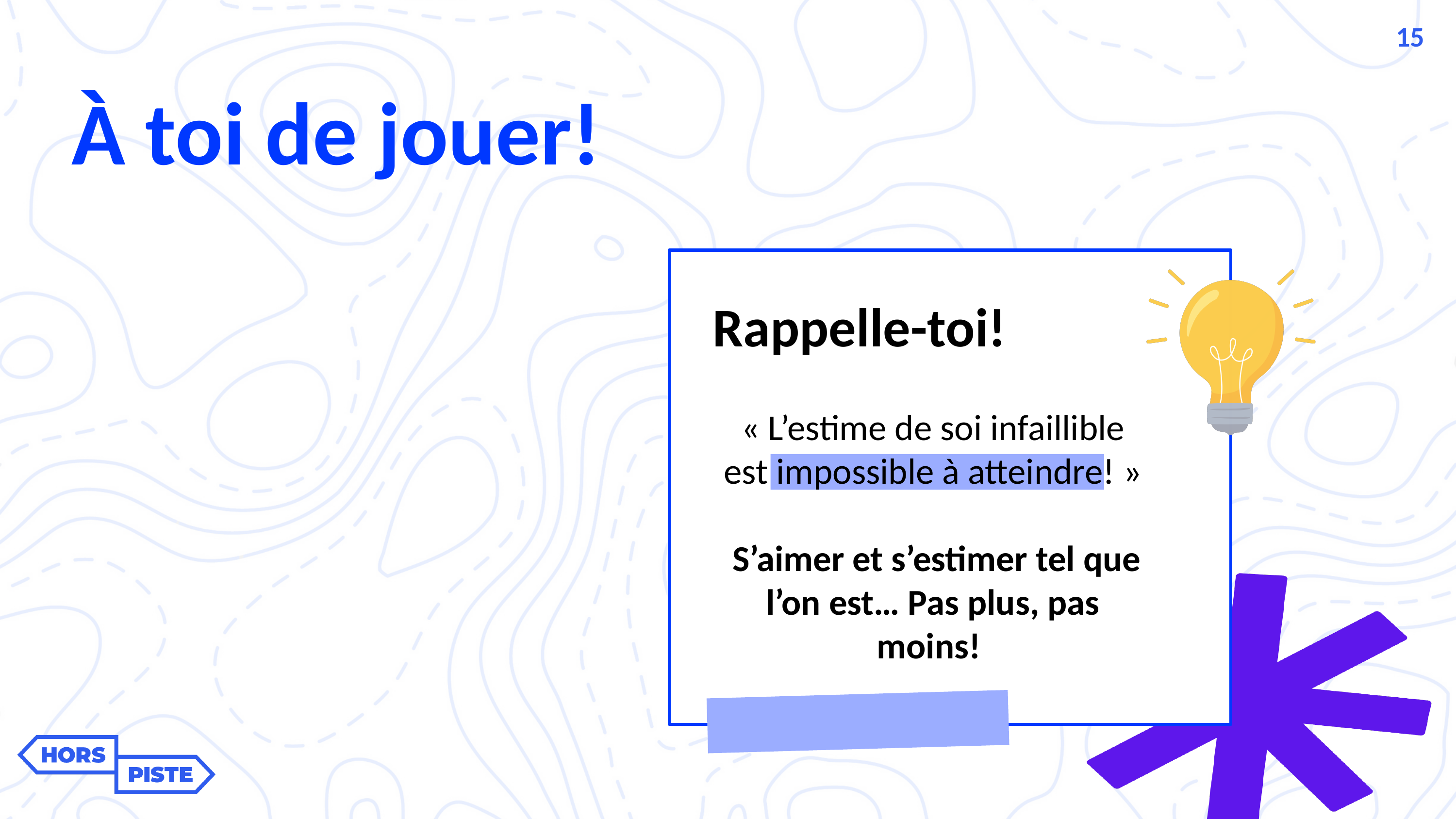

15
À toi de jouer!

Rappelle-toi!
« L’estime de soi infaillible est impossible à atteindre! »

 S’aimer et s’estimer tel que l’on est… Pas plus, pas moins!